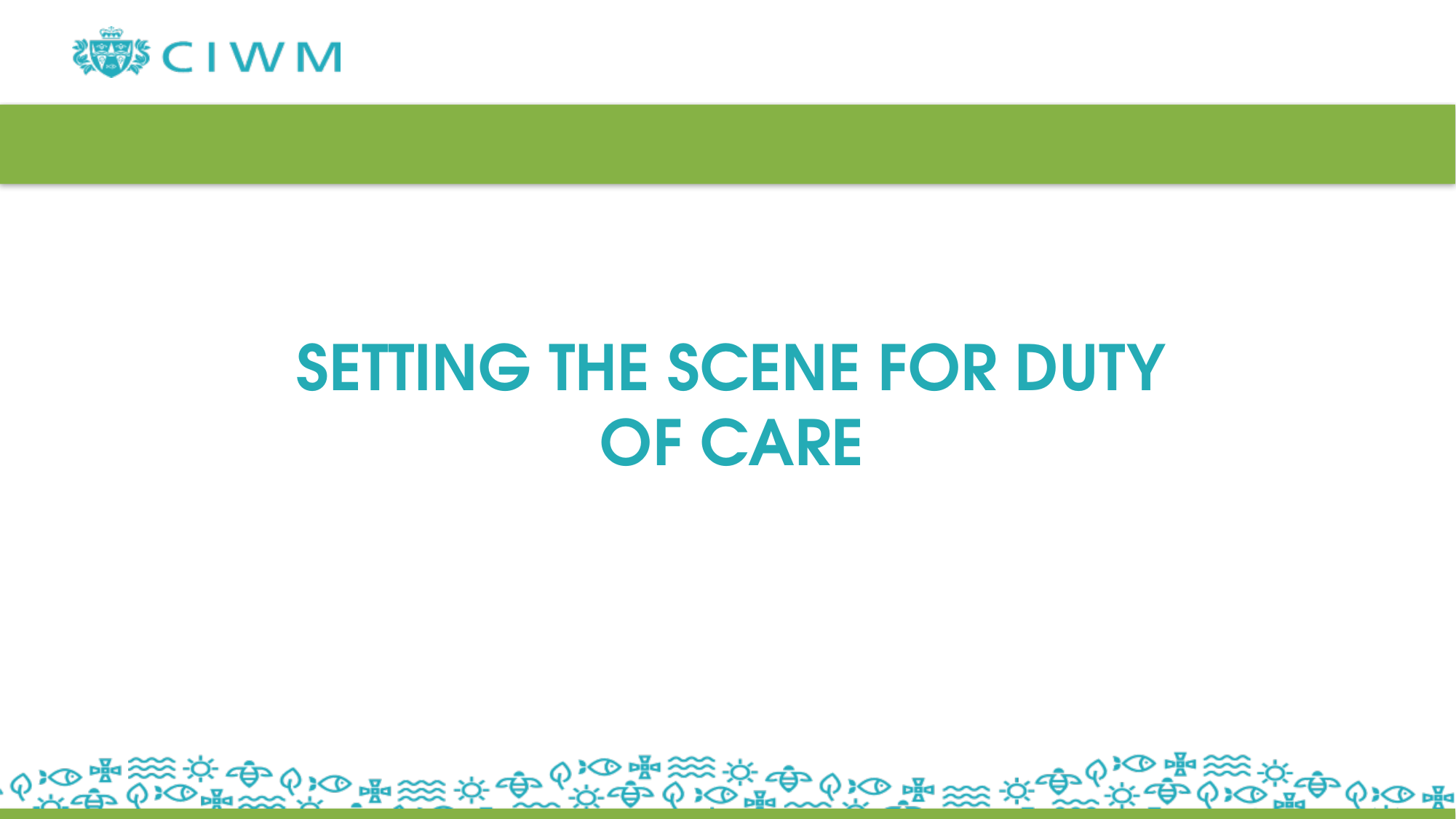

# setting the scene for Duty of Care